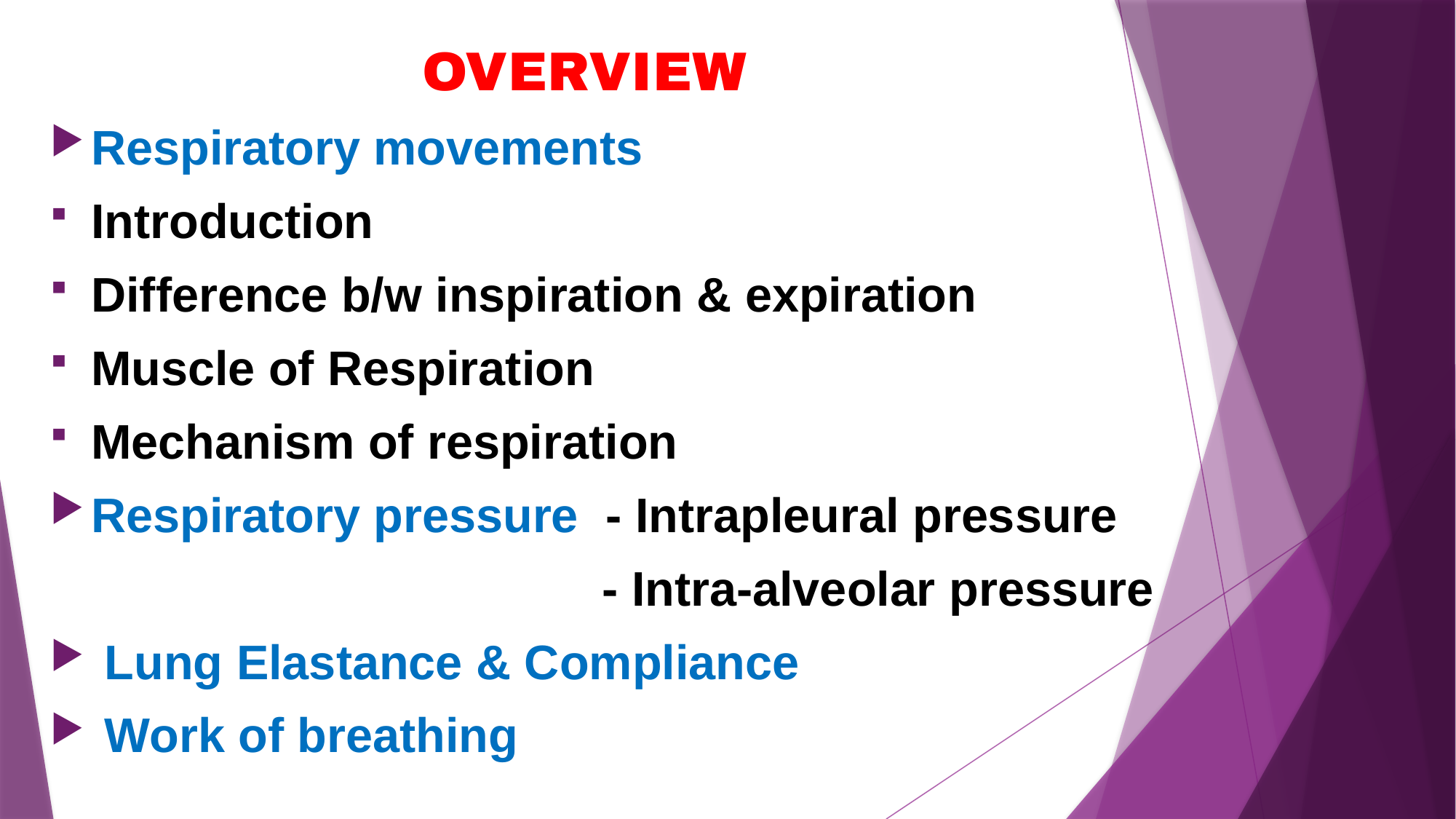

# OVERVIEW
Respiratory movements
Introduction
Difference b/w inspiration & expiration
Muscle of Respiration
Mechanism of respiration
Respiratory pressure  - Intrapleural pressure
                                         - Intra-alveolar pressure
 Lung Elastance & Compliance
 Work of breathing